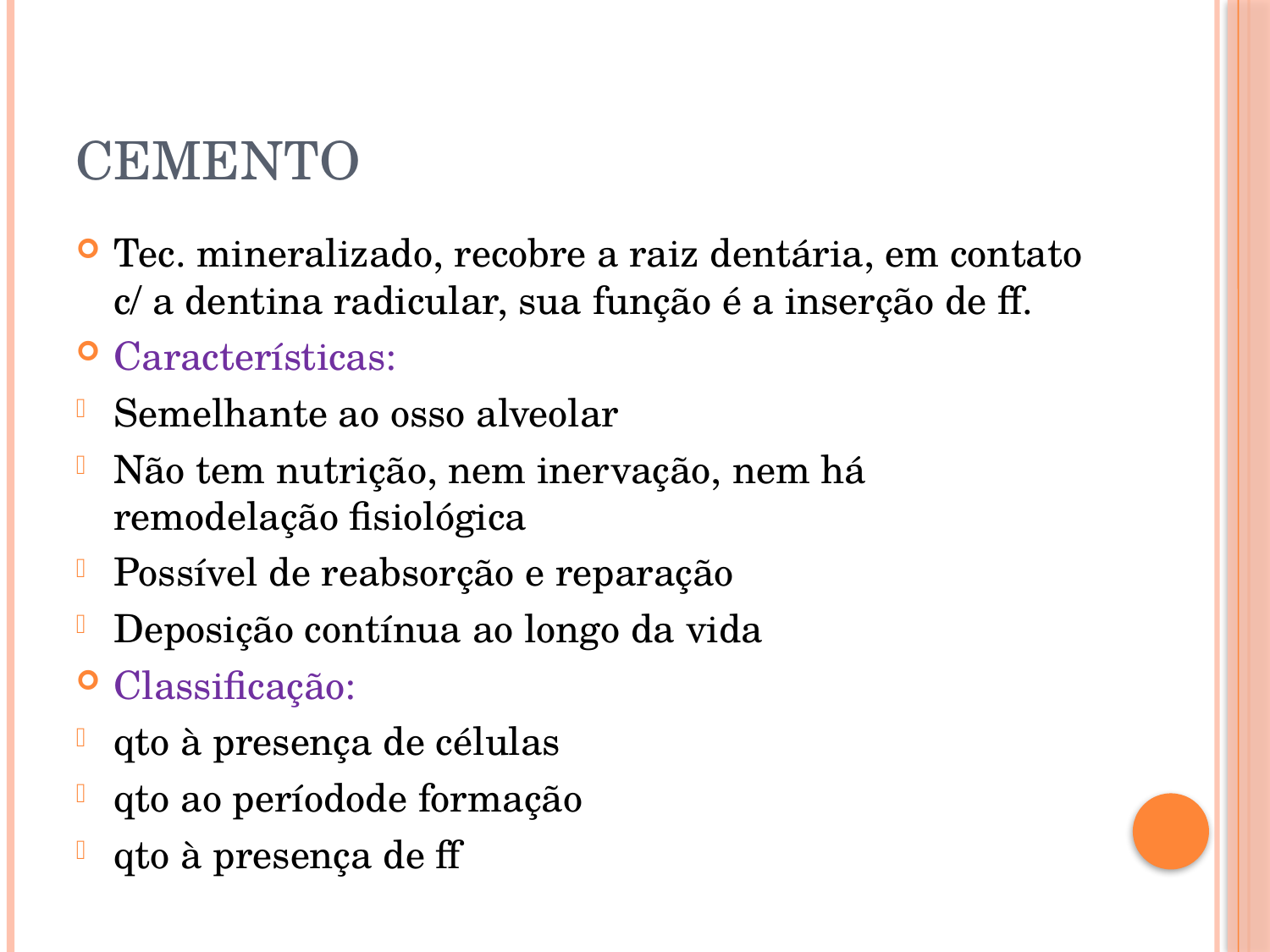

# Cemento
Tec. mineralizado, recobre a raiz dentária, em contato c/ a dentina radicular, sua função é a inserção de ff.
Características:
Semelhante ao osso alveolar
Não tem nutrição, nem inervação, nem há remodelação fisiológica
Possível de reabsorção e reparação
Deposição contínua ao longo da vida
Classificação:
qto à presença de células
qto ao períodode formação
qto à presença de ff